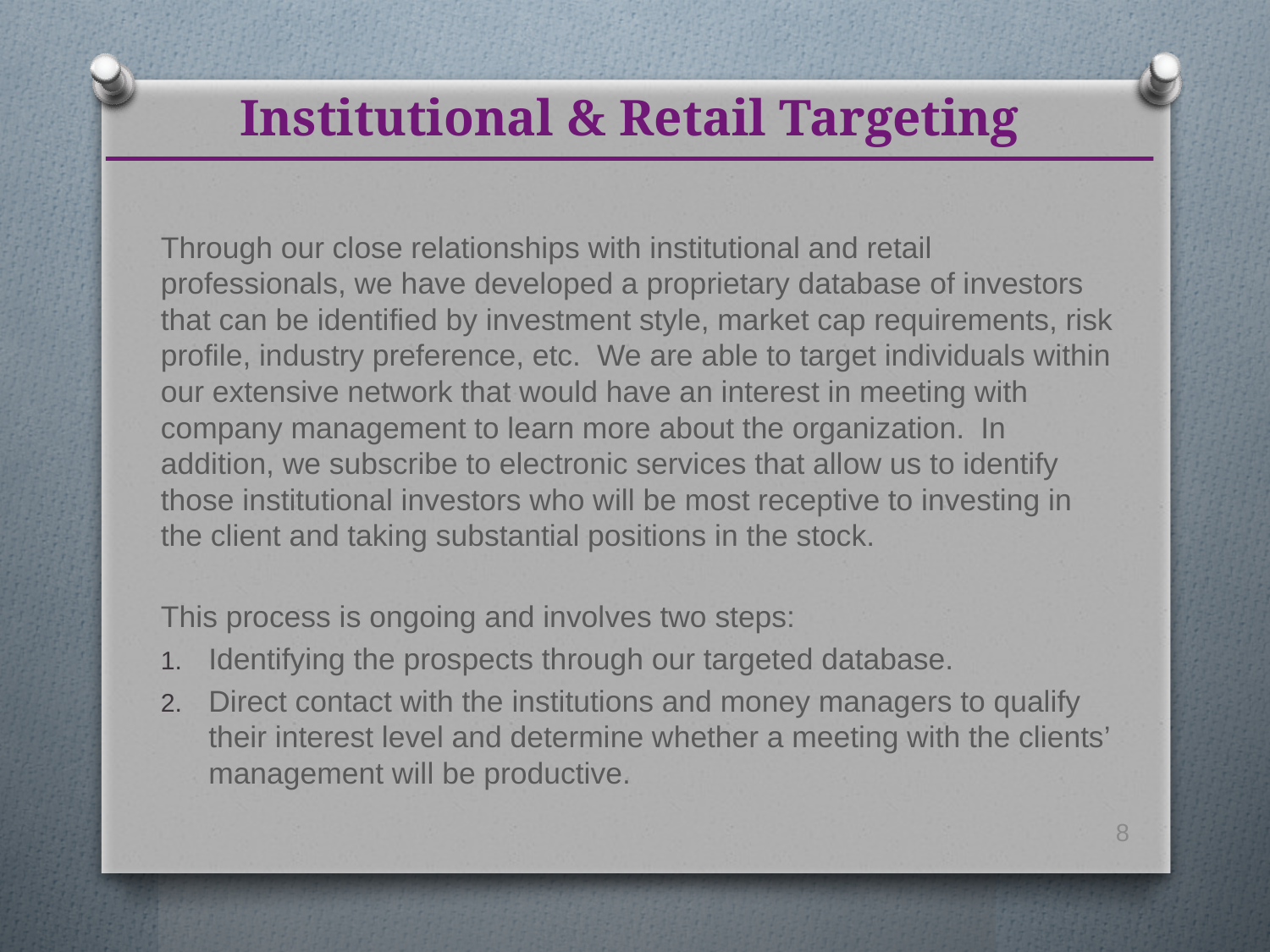

# Institutional & Retail Targeting

Through our close relationships with institutional and retail professionals, we have developed a proprietary database of investors that can be identified by investment style, market cap requirements, risk profile, industry preference, etc.  We are able to target individuals within our extensive network that would have an interest in meeting with company management to learn more about the organization.  In addition, we subscribe to electronic services that allow us to identify those institutional investors who will be most receptive to investing in the client and taking substantial positions in the stock.

This process is ongoing and involves two steps:
Identifying the prospects through our targeted database.
Direct contact with the institutions and money managers to qualify their interest level and determine whether a meeting with the clients’ management will be productive.

8